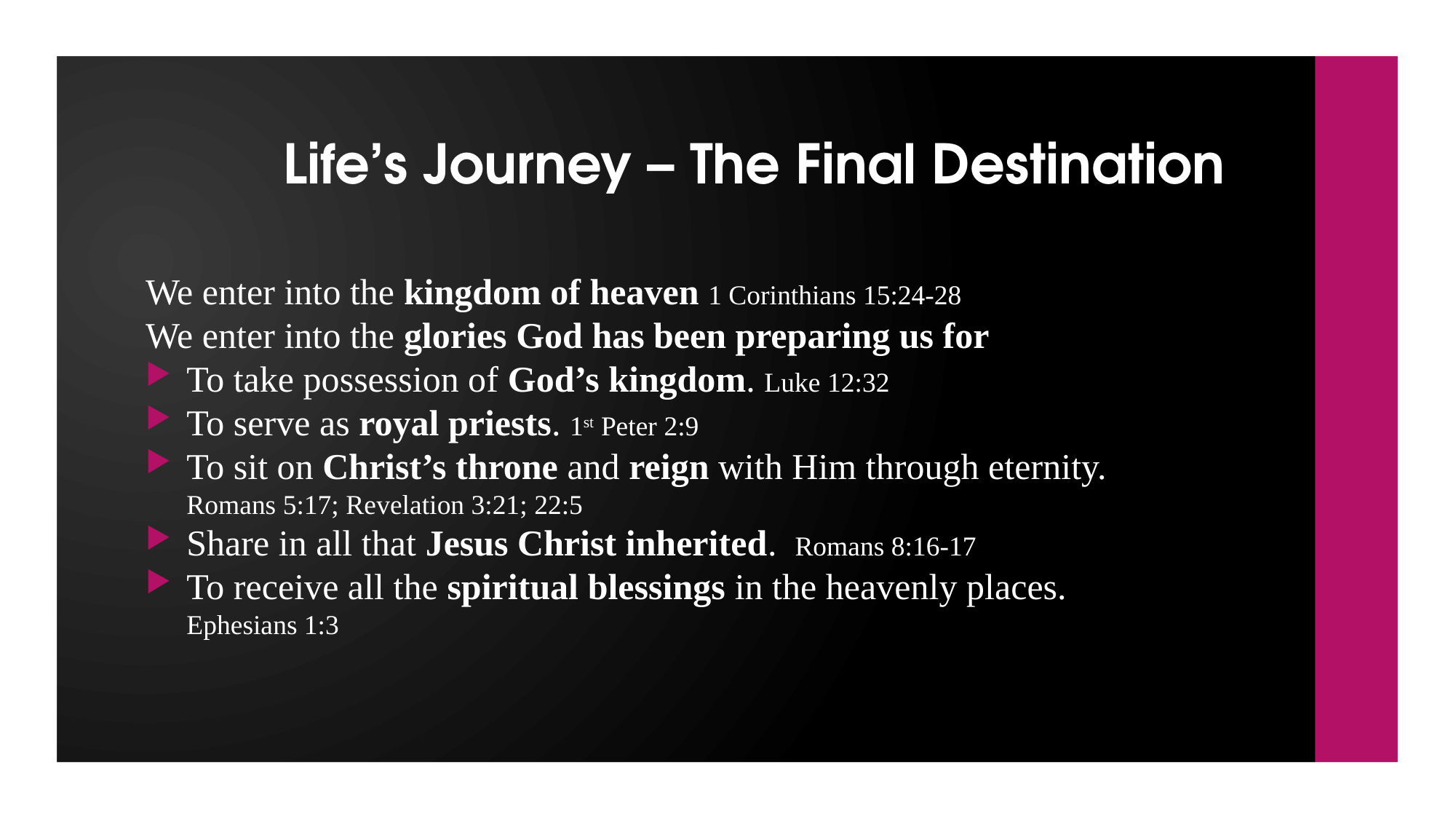

# Life’s Journey – The Final Destination
We enter into the kingdom of heaven 1 Corinthians 15:24-28
We enter into the glories God has been preparing us for
To take possession of God’s kingdom. Luke 12:32
To serve as royal priests. 1st Peter 2:9
To sit on Christ’s throne and reign with Him through eternity. Romans 5:17; Revelation 3:21; 22:5
Share in all that Jesus Christ inherited.  Romans 8:16-17
To receive all the spiritual blessings in the heavenly places. Ephesians 1:3